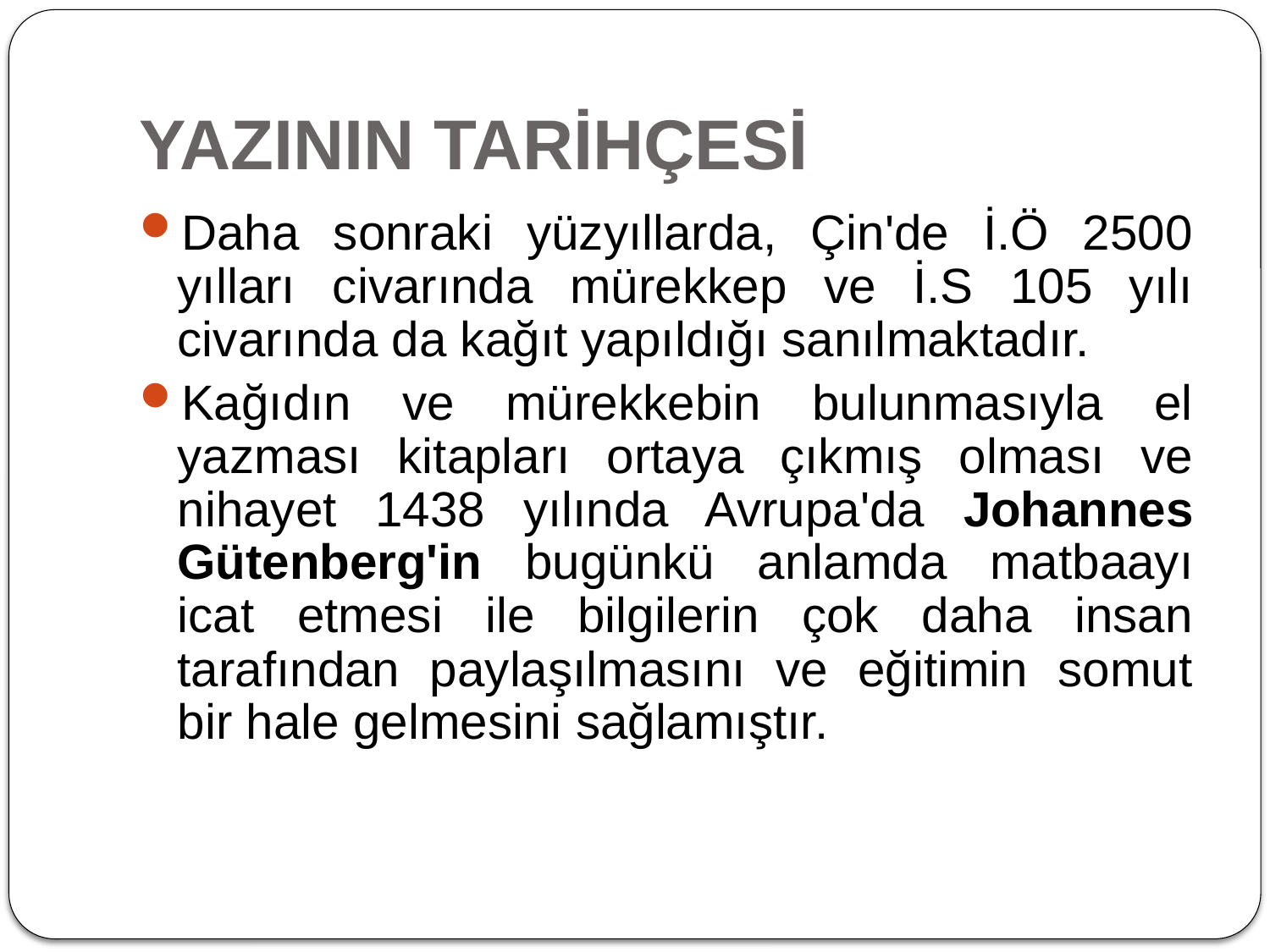

# YAZININ TARİHÇESİ
Daha sonraki yüzyıllarda, Çin'de İ.Ö 2500 yılları civarında mürekkep ve İ.S 105 yılı civarında da kağıt yapıldığı sanılmaktadır.
Kağıdın ve mürekkebin bulunmasıyla el yazması kitapları ortaya çıkmış olması ve nihayet 1438 yılında Avrupa'da Johannes Gütenberg'in bugünkü anlamda matbaayı icat etmesi ile bilgilerin çok daha insan tarafından paylaşılmasını ve eğitimin somut bir hale gelmesini sağlamıştır.